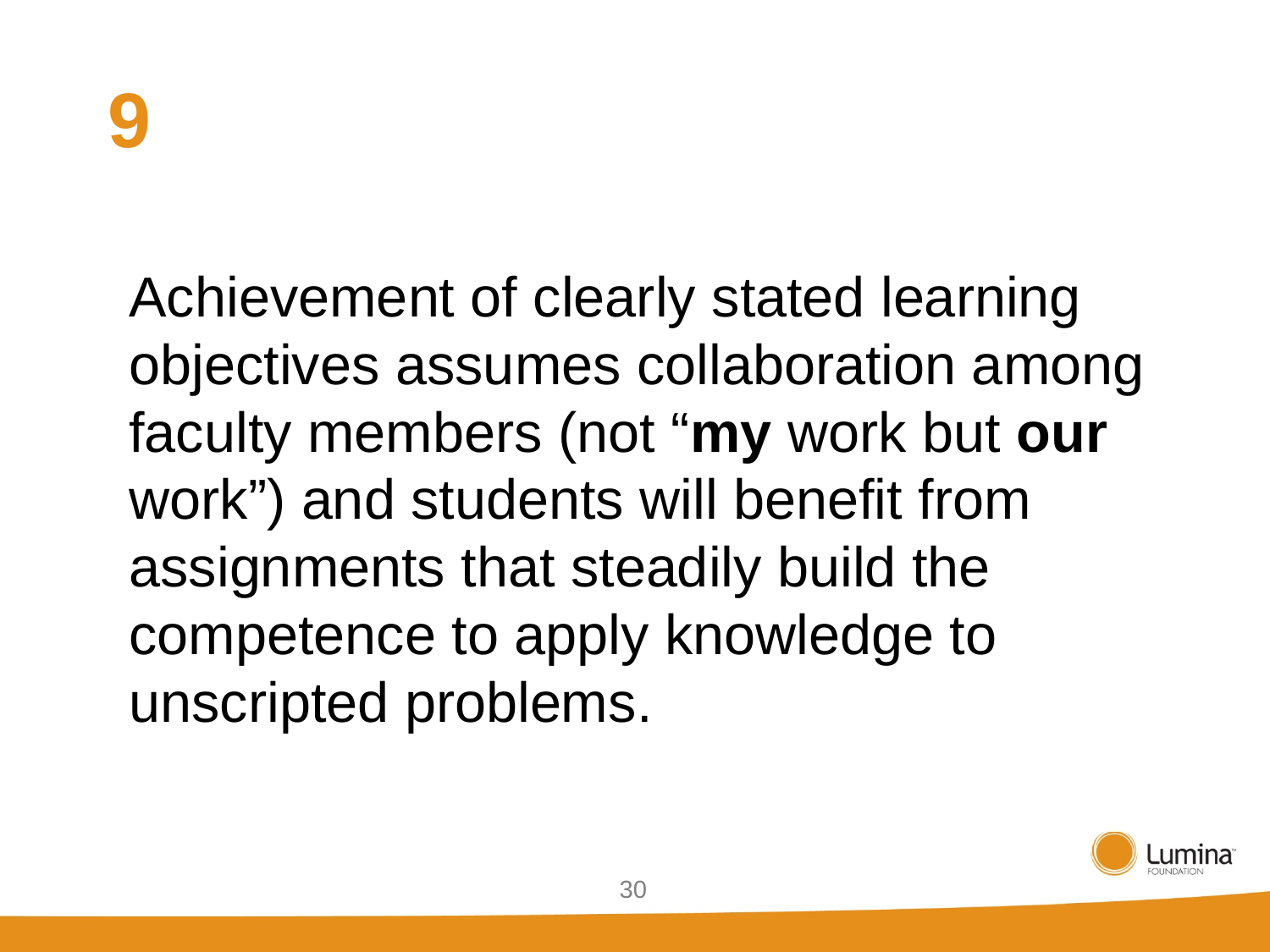

# 9
Achievement of clearly stated learning objectives assumes collaboration among faculty members (not “my work but our work”) and students will benefit from assignments that steadily build the competence to apply knowledge to unscripted problems.

30